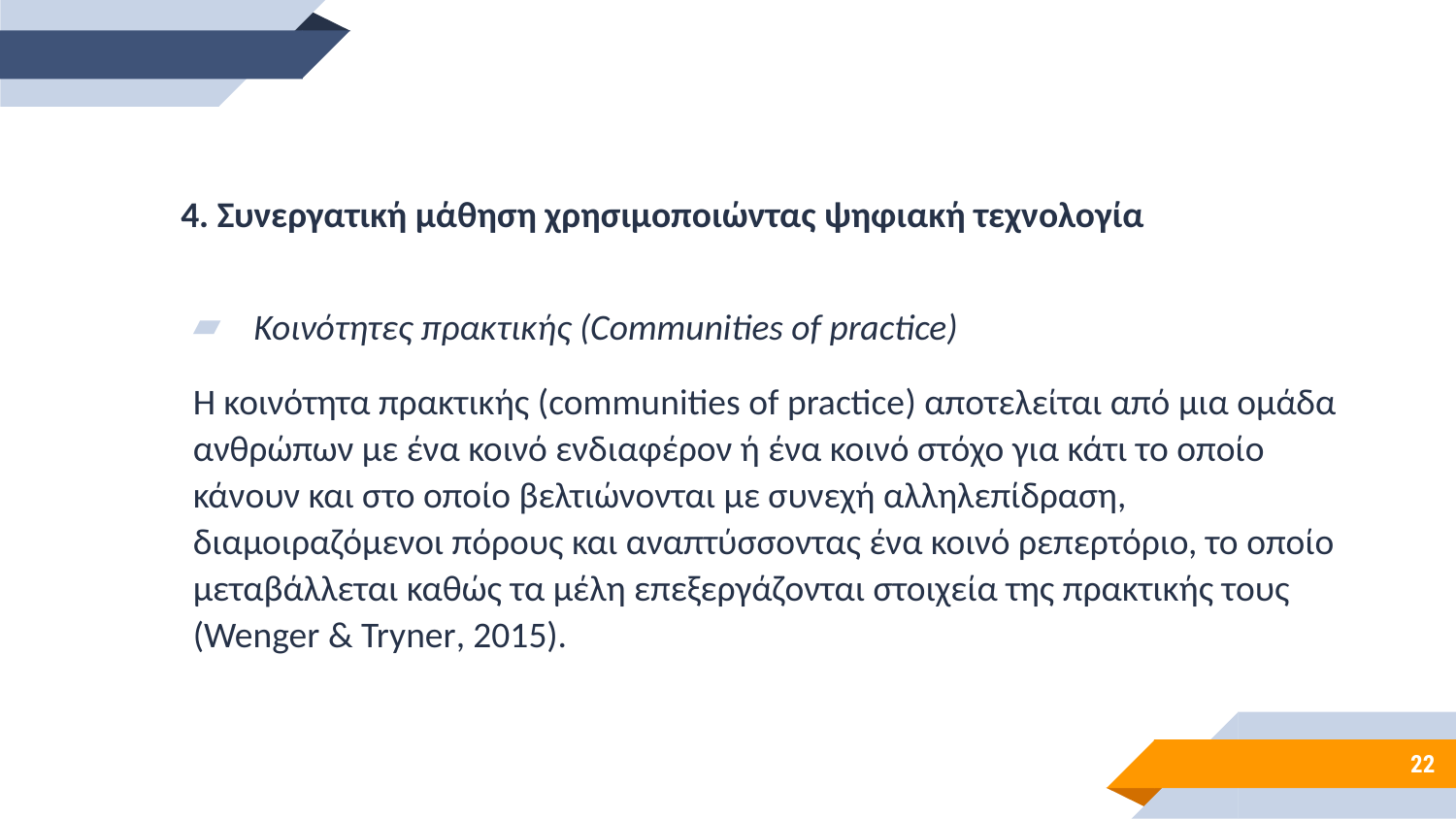

4. Συνεργατική μάθηση χρησιμοποιώντας ψηφιακή τεχνολογία

Κοινότητες πρακτικής (Communities of practice)
Η κοινότητα πρακτικής (communities of practice) αποτελείται από μια ομάδα ανθρώπων με ένα κοινό ενδιαφέρον ή ένα κοινό στόχο για κάτι το οποίο κάνουν και στο οποίο βελτιώνονται με συνεχή αλληλεπίδραση, διαμοιραζόμενοι πόρους και αναπτύσσοντας ένα κοινό ρεπερτόριο, το οποίο μεταβάλλεται καθώς τα μέλη επεξεργάζονται στοιχεία της πρακτικής τους (Wenger & Tryner, 2015).
22